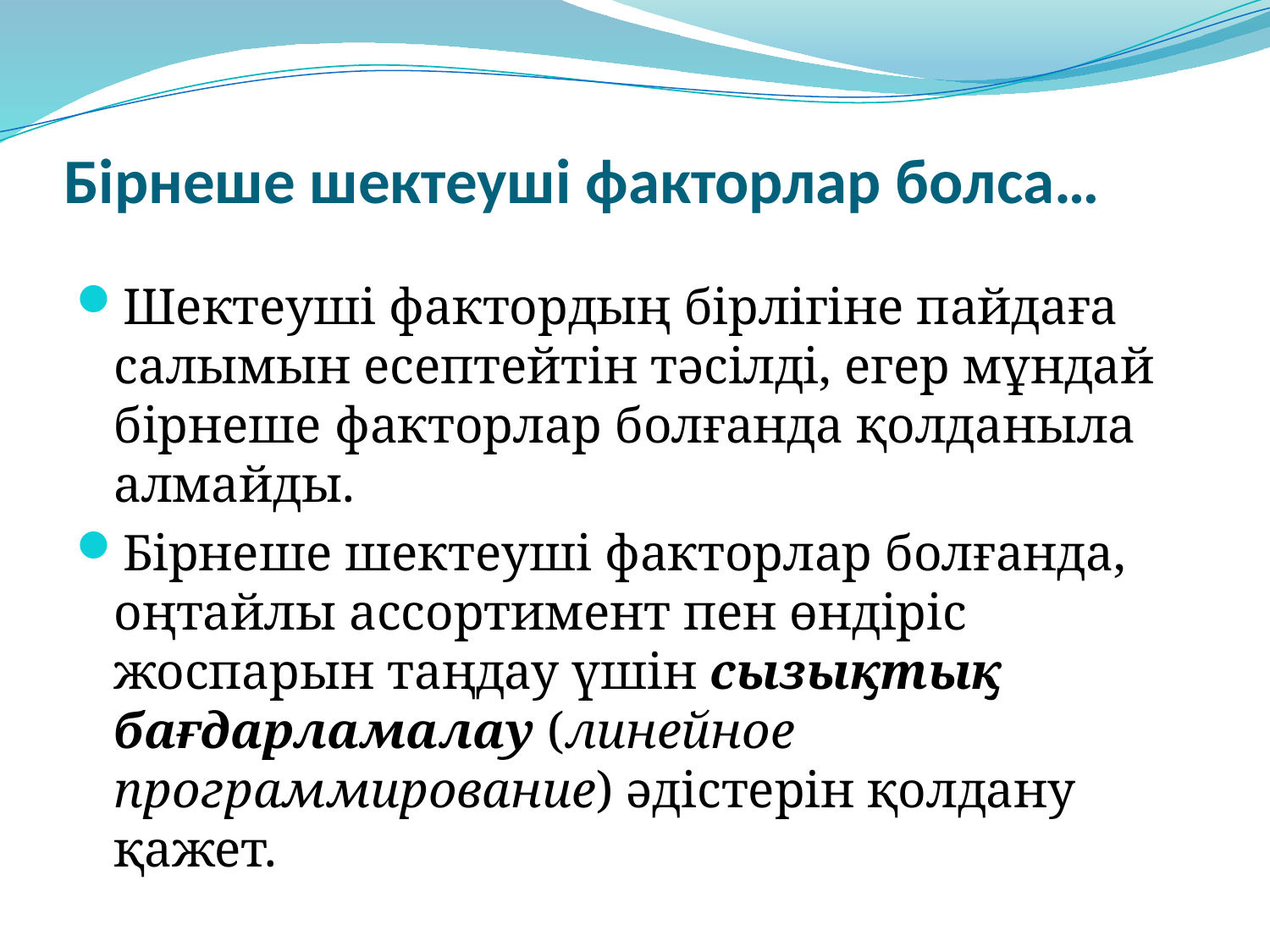

# Бірнеше шектеуші факторлар болса…
Шектеуші фактордың бірлігіне пайдаға салымын есептейтін тәсілді, егер мұндай бірнеше факторлар болғанда қолданыла алмайды.
Бірнеше шектеуші факторлар болғанда, оңтайлы ассортимент пен өндіріс жоспарын таңдау үшін сызықтық бағдарламалау (линейное программирование) әдістерін қолдану қажет.